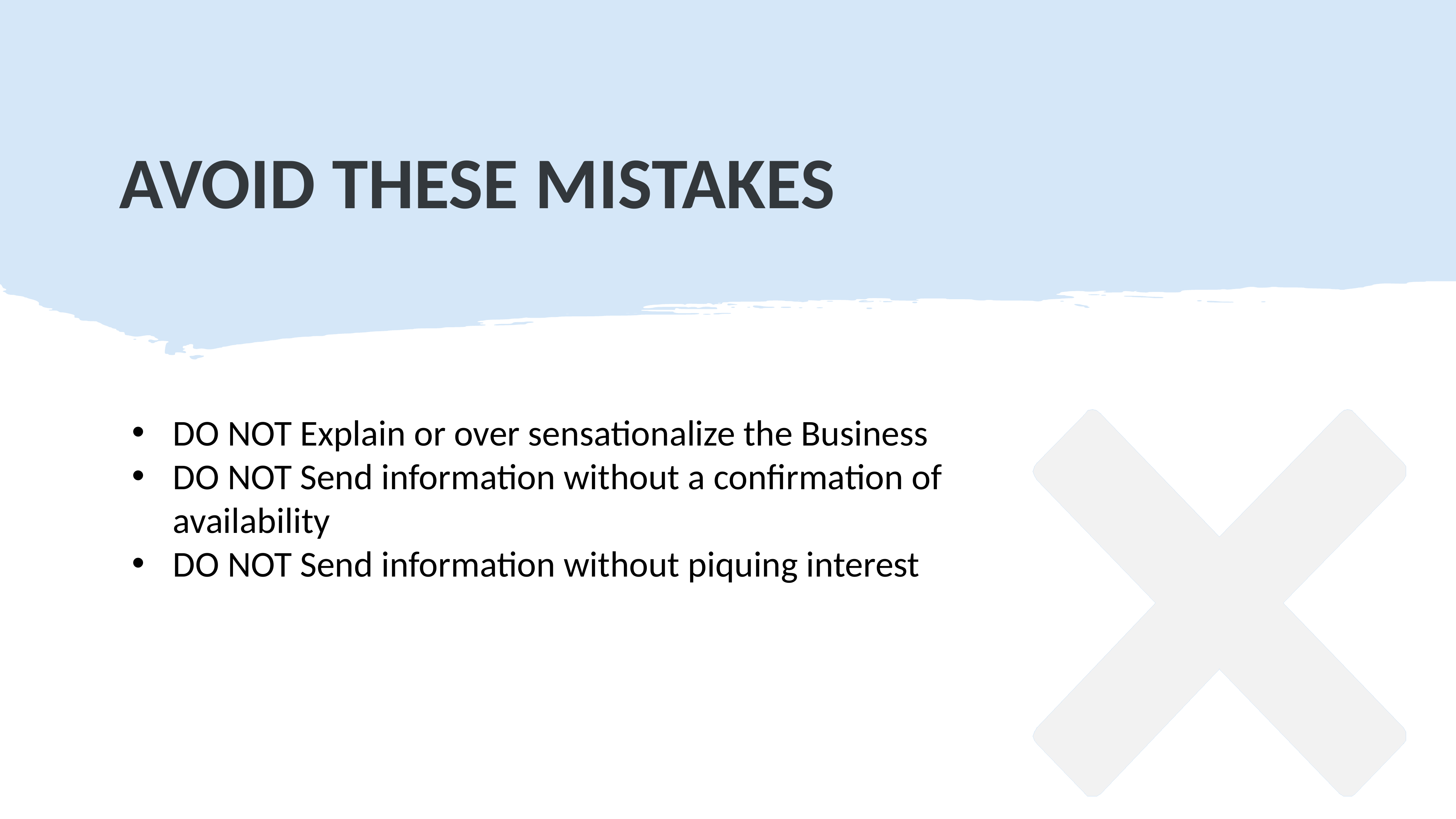

AVOID THESE MISTAKES
DO NOT Explain or over sensationalize the Business
DO NOT Send information without a confirmation of availability
DO NOT Send information without piquing interest